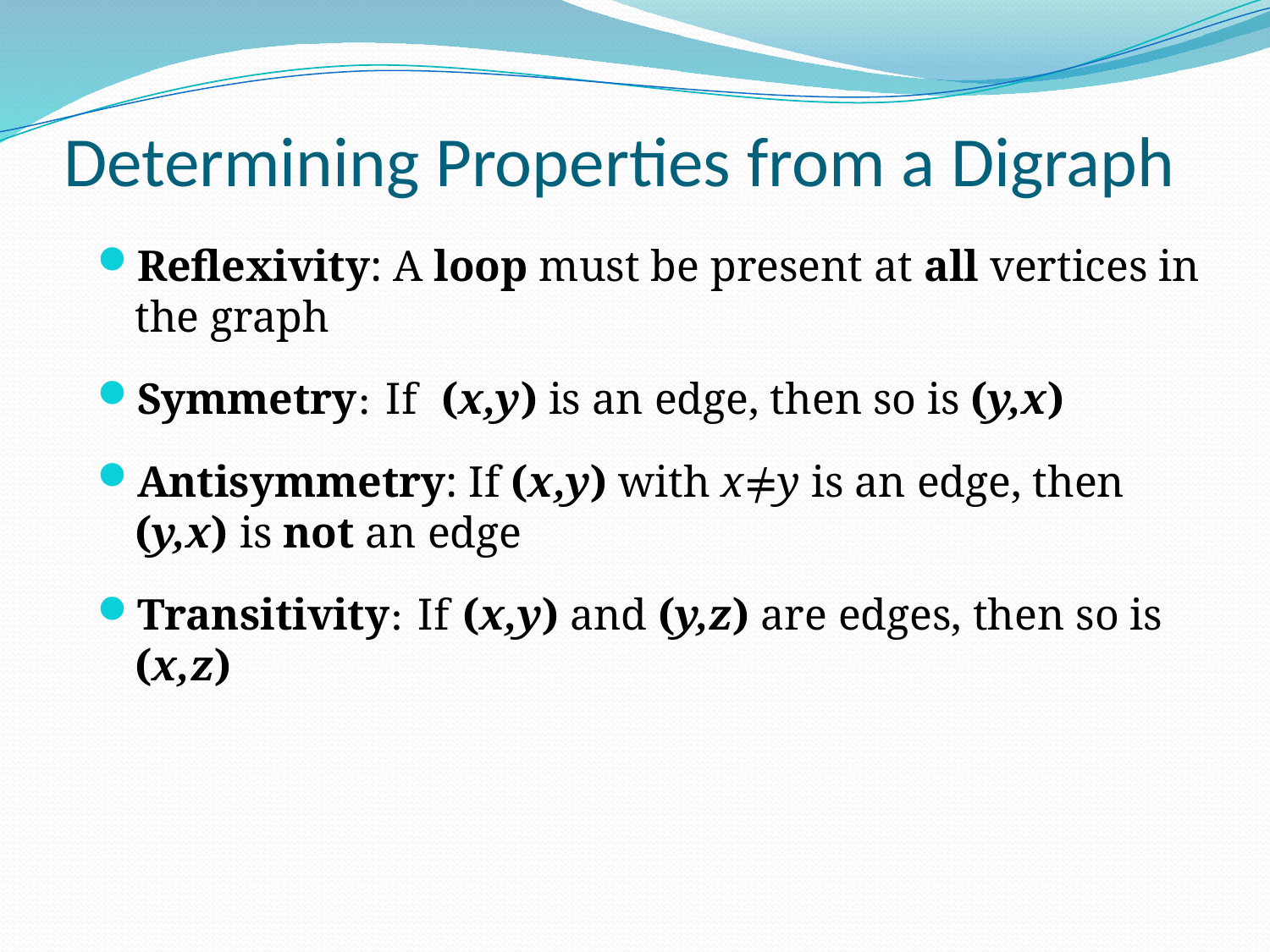

# Determining Properties from a Digraph
Reflexivity: A loop must be present at all vertices in the graph
Symmetry: If  (x,y) is an edge, then so is (y,x)
Antisymmetry: If (x,y) with x≠y is an edge, then (y,x) is not an edge
Transitivity: If (x,y) and (y,z) are edges, then so is (x,z)